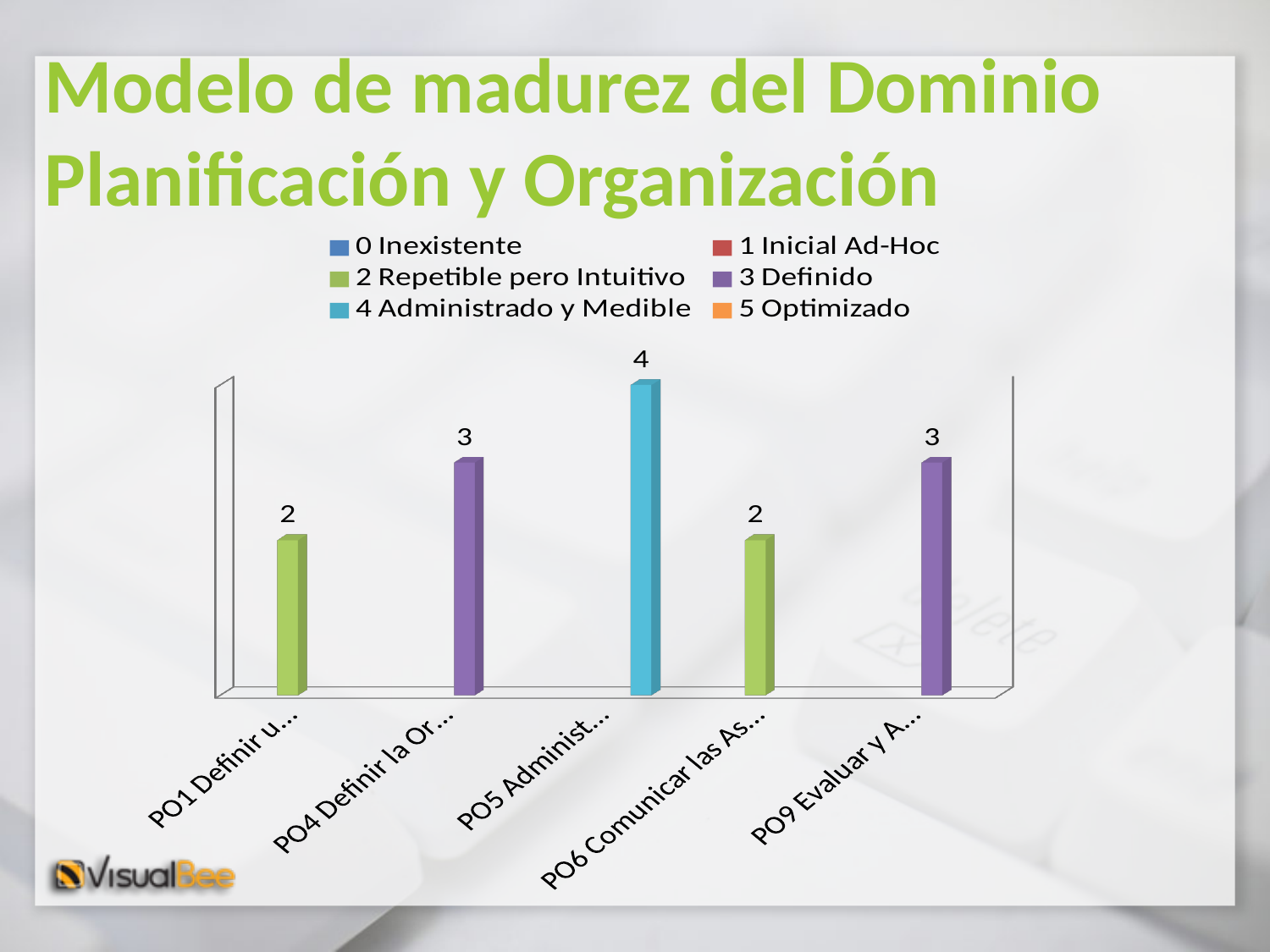

# Modelo de madurez del Dominio Planificación y Organización

[unsupported chart]